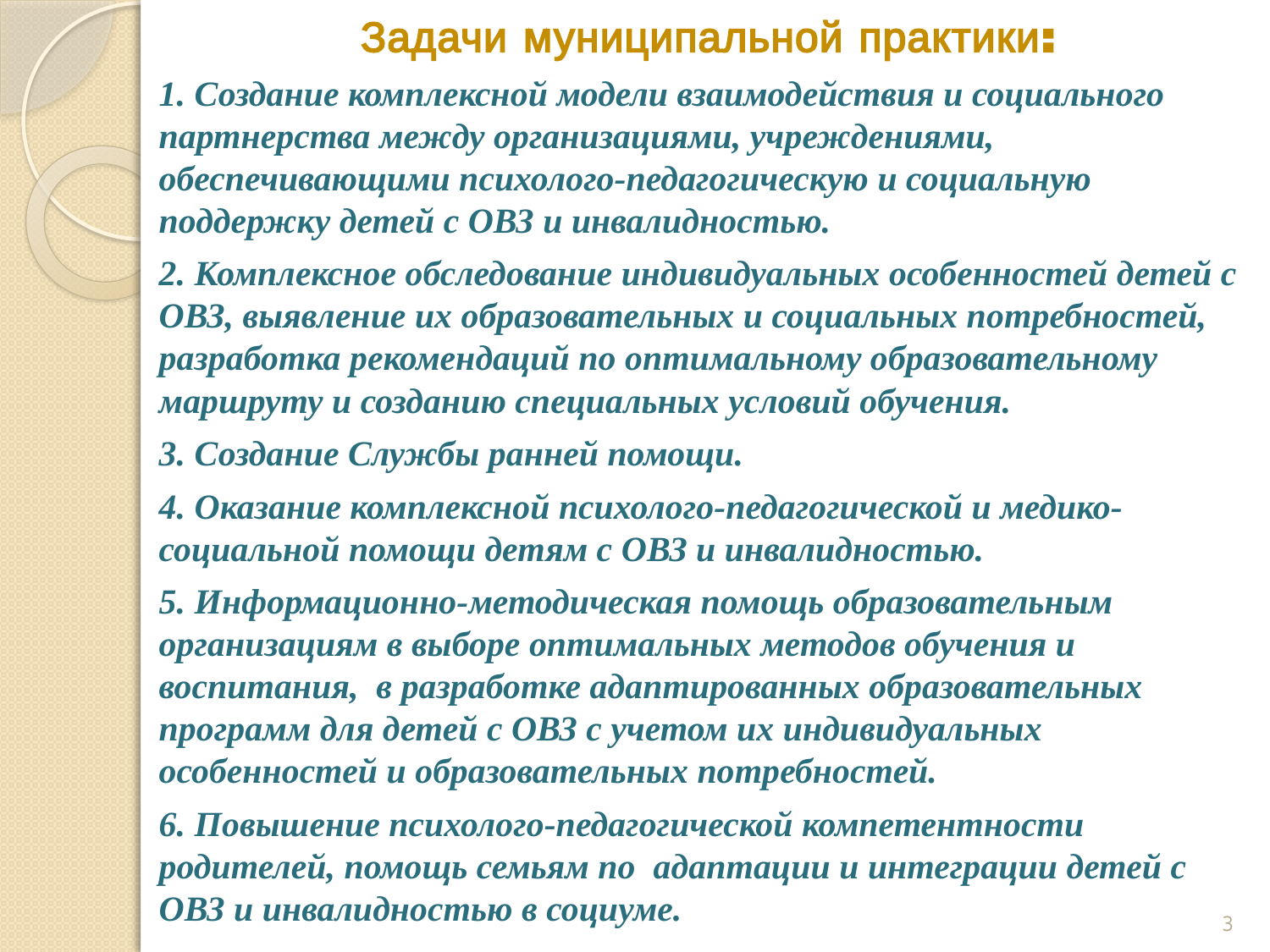

Задачи муниципальной практики:
1. Создание комплексной модели взаимодействия и социального партнерства между организациями, уч­реждениями, обеспечивающими психо­лого-педагогическую и социальную поддержку детей с ОВЗ и инвалидностью.
2. Комплексное обследование индивидуальных особенностей детей с ОВЗ, выявление их образовательных и социальных потребностей, разработка рекомендаций по оптимальному образовательному маршруту и созданию специальных условий обучения.
3. Создание Службы ранней помощи.
4. Оказание комплексной психолого-педагогической и медико-социальной помощи детям с ОВЗ и инвалидностью.
5. Информационно-методическая помощь образовательным организациям в выборе оптимальных методов обучения и воспитания,  в разработке адаптированных образовательных программ для детей с ОВЗ с учетом их индивидуальных особенностей и образовательных потребностей.
6. Повышение психолого-педагогической компетентности родителей, помощь семьям по  адаптации и интеграции детей с ОВЗ и инвалидностью в социуме.

#
3